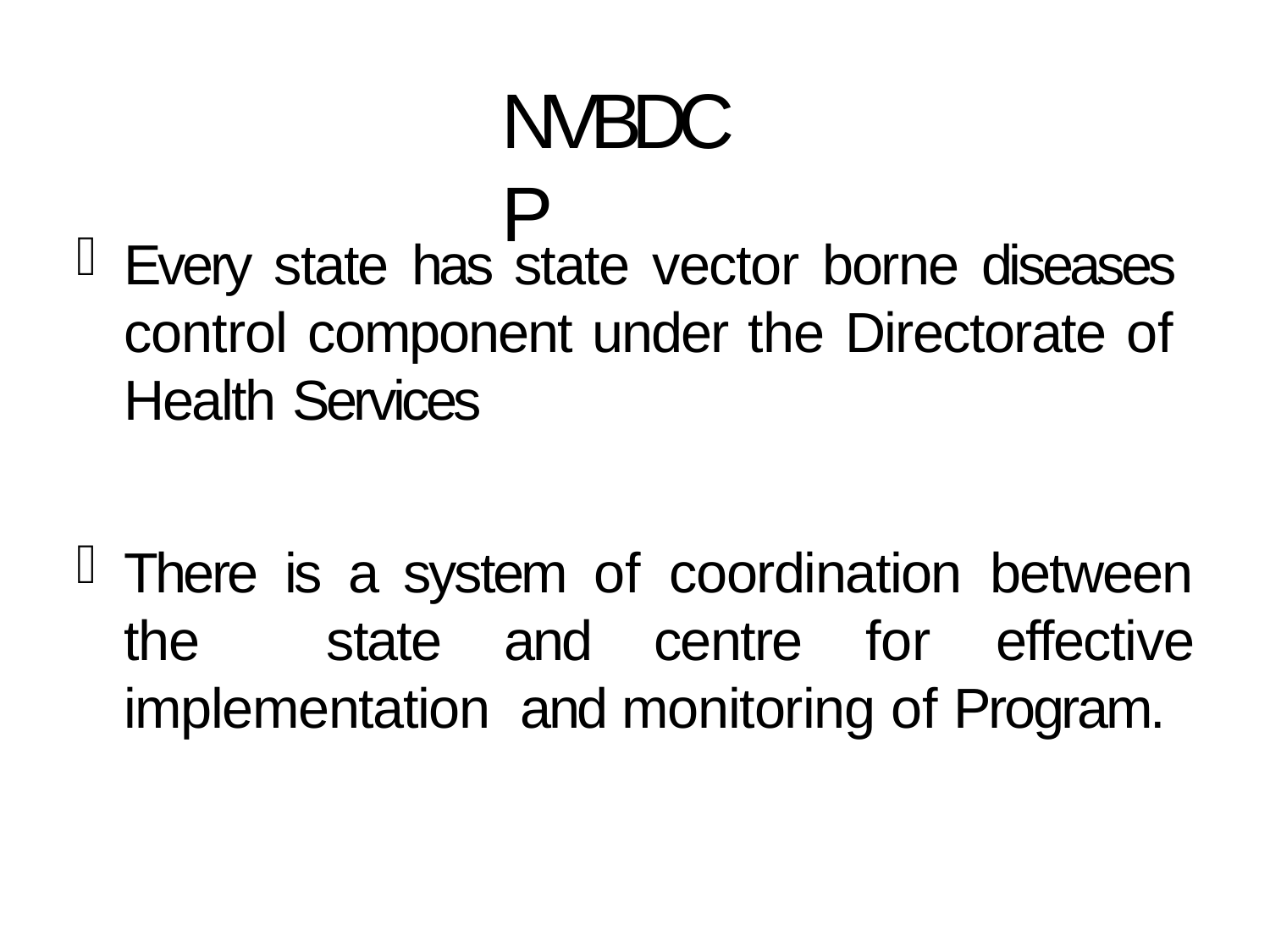

# NVBDCP
Every state has state vector borne diseases  control component under the Directorate of  Health Services

There is a system of coordination between the  state and centre for effective implementation  and monitoring of Program.